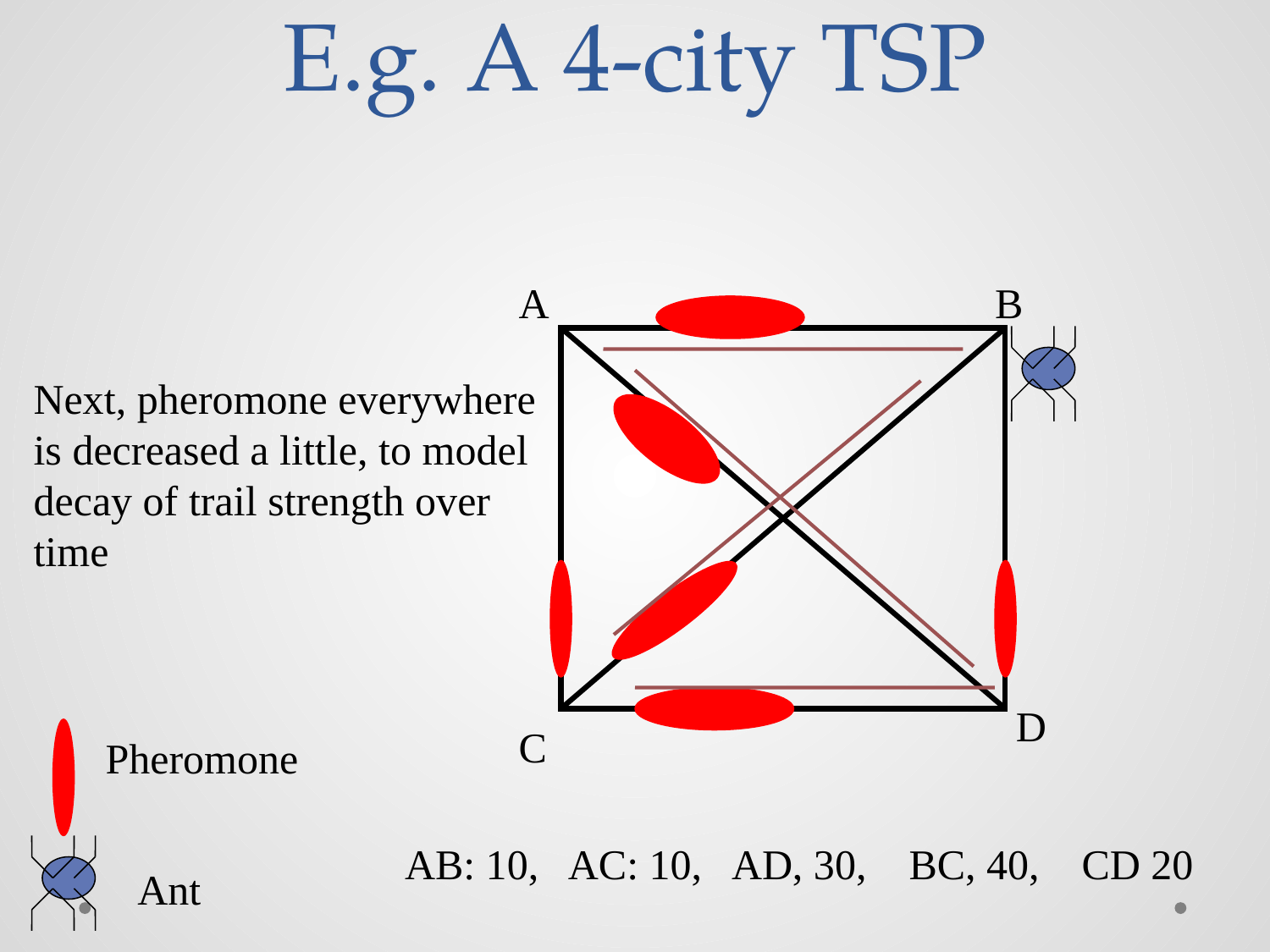

# E.g. A 4-city TSP
A
B

Next, pheromone everywhere
is decreased a little, to model
decay of trail strength over
time

D
C
Pheromone

AB: 10,   AC: 10,   AD, 30,    BC, 40,    CD 20

 Ant